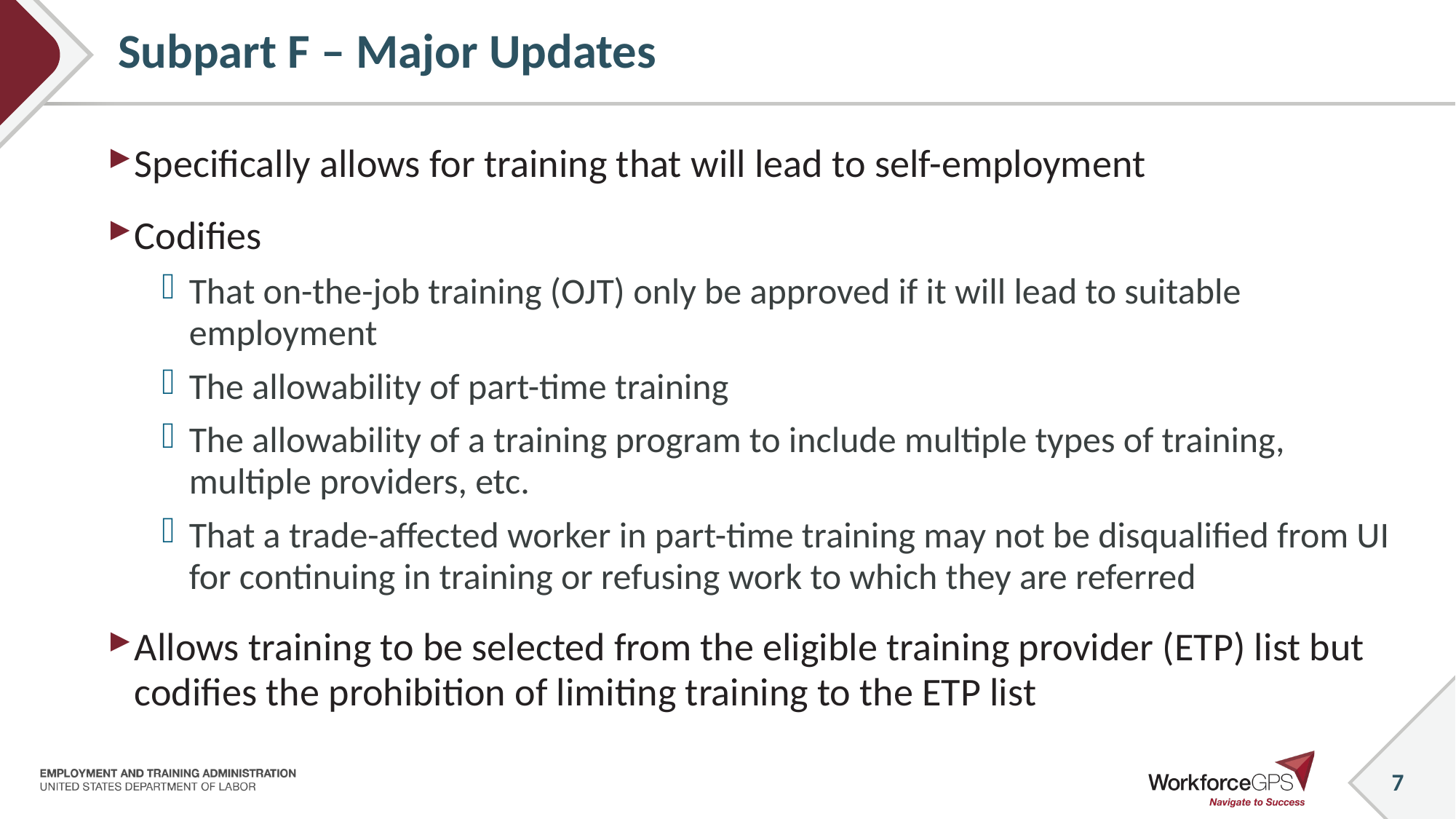

7
# Subpart F – Major Updates
Specifically allows for training that will lead to self-employment
Codifies
That on-the-job training (OJT) only be approved if it will lead to suitable employment
The allowability of part-time training
The allowability of a training program to include multiple types of training, multiple providers, etc.
That a trade-affected worker in part-time training may not be disqualified from UI for continuing in training or refusing work to which they are referred
Allows training to be selected from the eligible training provider (ETP) list but codifies the prohibition of limiting training to the ETP list